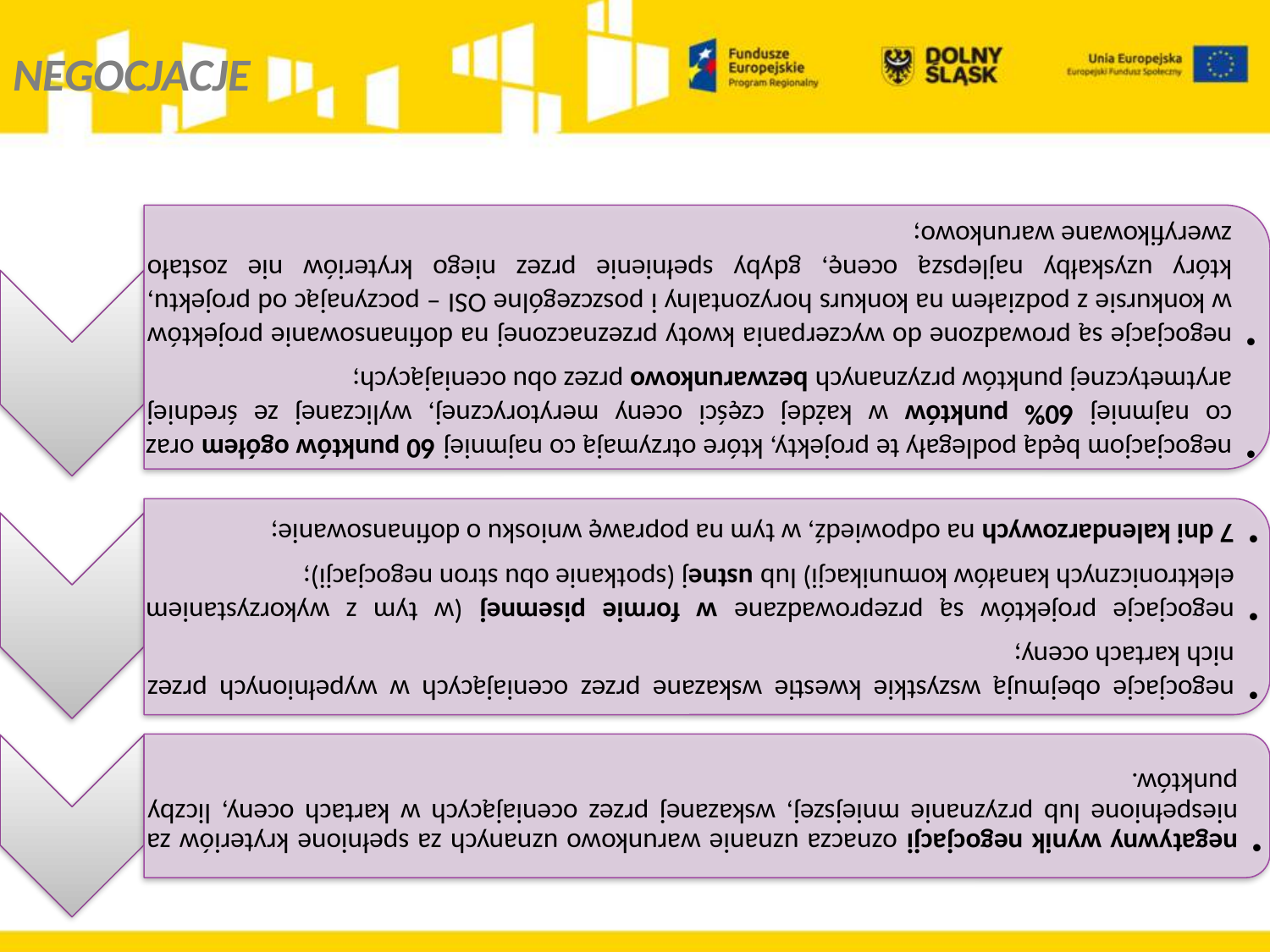

# NEGOCJACJE

negocjacjom będą podlegały te projekty, które otrzymają co najmniej 60 punktów ogółem oraz co najmniej 60% punktów w każdej części oceny merytorycznej, wyliczanej ze średniej arytmetycznej punktów przyznanych bezwarunkowo przez obu oceniających;
negocjacje są prowadzone do wyczerpania kwoty przeznaczonej na dofinansowanie projektów w konkursie z podziałem na konkurs horyzontalny i poszczególne OSI – poczynając od projektu, który uzyskałby najlepszą ocenę, gdyby spełnienie przez niego kryteriów nie zostało zweryfikowane warunkowo;

negocjacje obejmują wszystkie kwestie wskazane przez oceniających w wypełnionych przez nich kartach oceny;
negocjacje projektów są przeprowadzane w formie pisemnej (w tym z wykorzystaniem elektronicznych kanałów komunikacji) lub ustnej (spotkanie obu stron negocjacji);
7 dni kalendarzowych na odpowiedź, w tym na poprawę wniosku o dofinansowanie;

negatywny wynik negocjacji oznacza uznanie warunkowo uznanych za spełnione kryteriów za niespełnione lub przyznanie mniejszej, wskazanej przez oceniających w kartach oceny, liczby punktów.